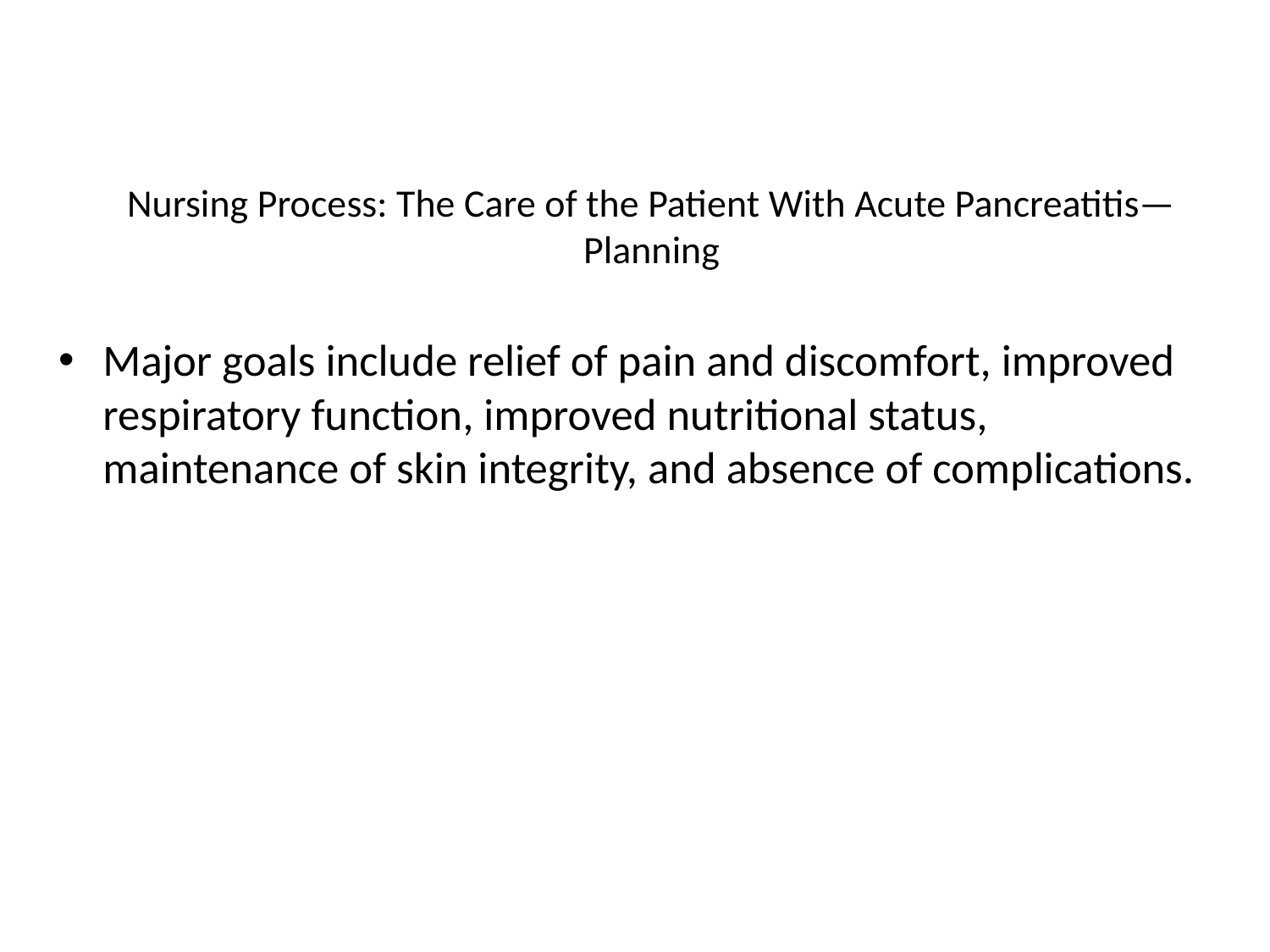

# Nursing Process: The Care of the Patient With Acute Pancreatitis—Planning
Major goals include relief of pain and discomfort, improved respiratory function, improved nutritional status, maintenance of skin integrity, and absence of complications.